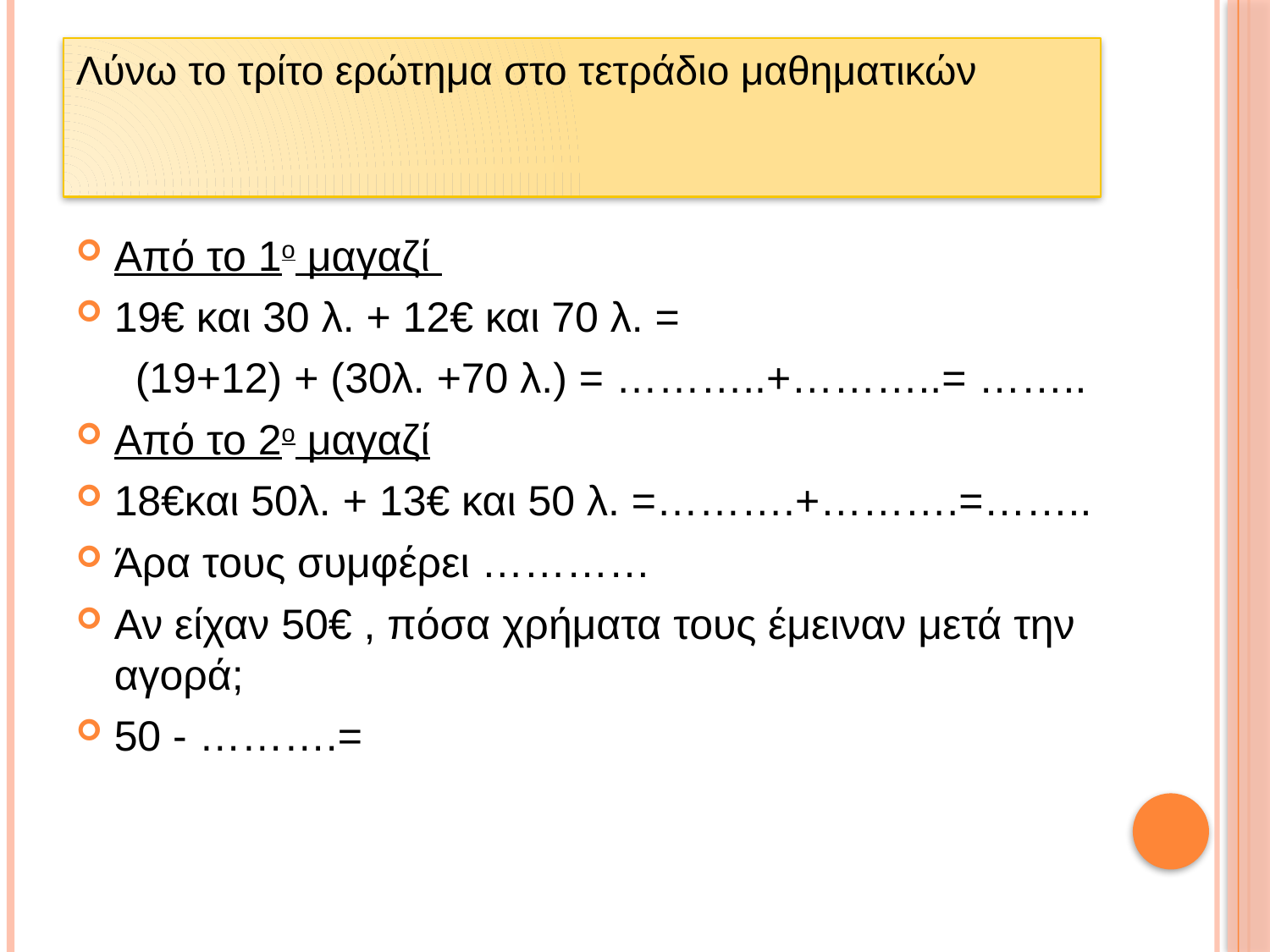

# Λύνω το τρίτο ερώτημα στο τετράδιο μαθηματικών
Από το 1ο μαγαζί
19€ και 30 λ. + 12€ και 70 λ. =
     (19+12) + (30λ. +70 λ.) = ………..+………..= ……..
Από το 2ο μαγαζί
18€και 50λ. + 13€ και 50 λ. =……….+……….=……..
Άρα τους συμφέρει …………
Αν είχαν 50€ , πόσα χρήματα τους έμειναν μετά την αγορά;
50 - ……….=